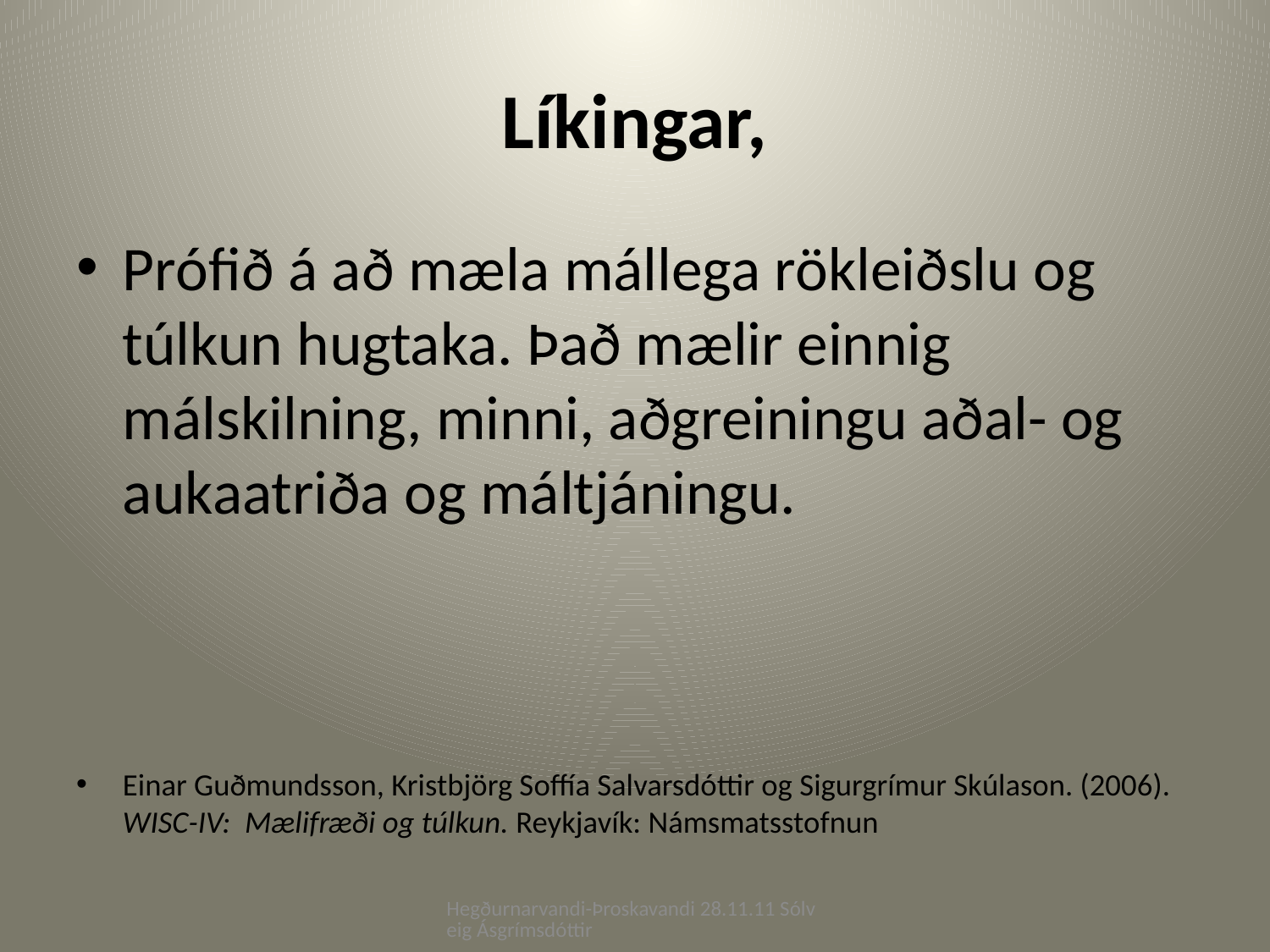

# Líkingar,
Prófið á að mæla mállega rökleiðslu og túlkun hugtaka. Það mælir einnig málskilning, minni, aðgreiningu aðal- og aukaatriða og máltjáningu.

Einar Guðmundsson, Kristbjörg Soffía Salvarsdóttir og Sigurgrímur Skúlason. (2006). WISC-IV:  Mælifræði og túlkun. Reykjavík: Námsmatsstofnun

Hegðurnarvandi-Þroskavandi 28.11.11 Sólveig Ásgrímsdóttir